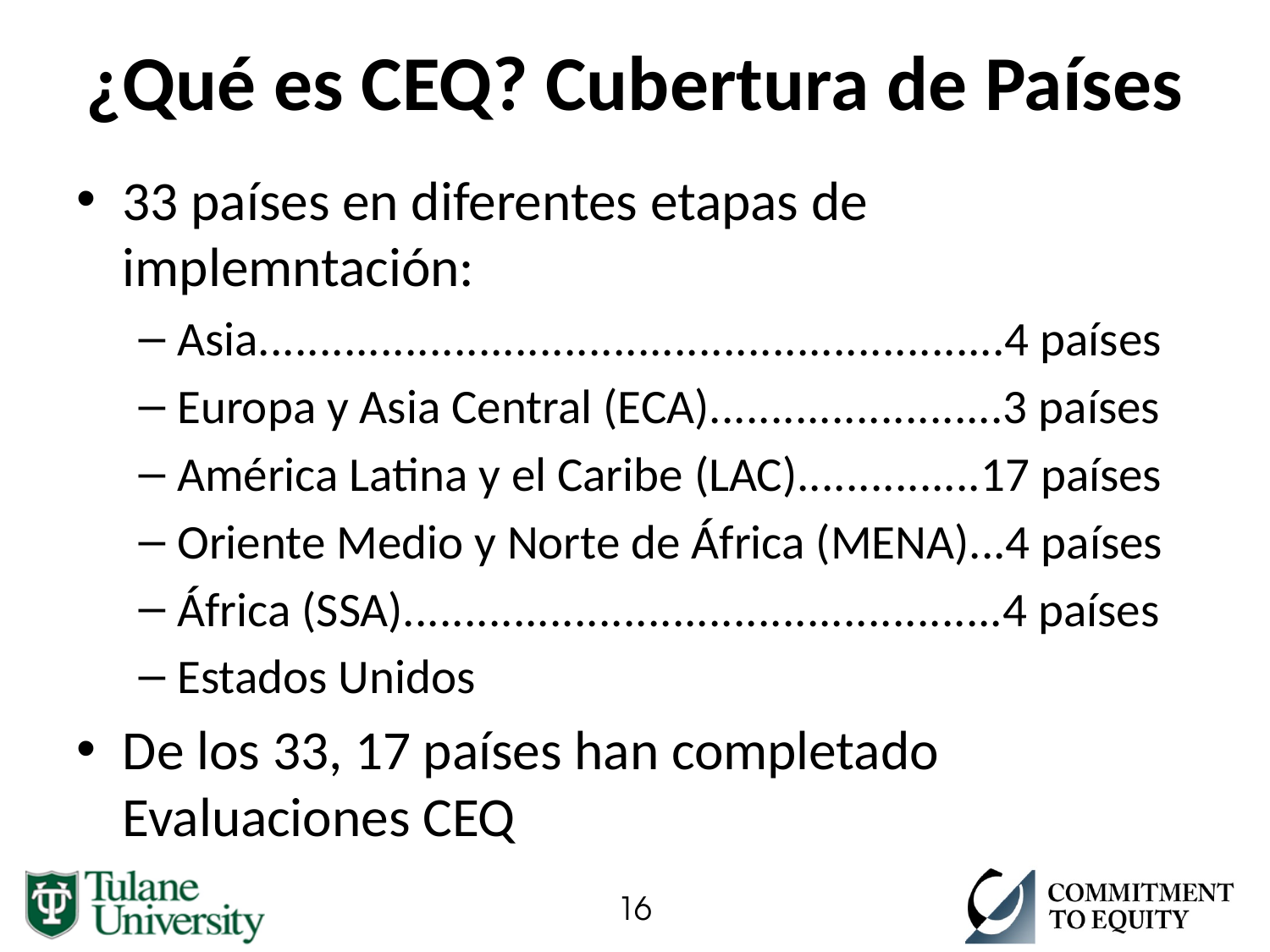

# ¿Qué es CEQ? Cubertura de Países
33 países en diferentes etapas de implemntación:
Asia.............................................................4 países
Europa y Asia Central (ECA)........................3 países
América Latina y el Caribe (LAC)...............17 países
Oriente Medio y Norte de África (MENA)...4 países
África (SSA).................................................4 países
Estados Unidos
De los 33, 17 países han completado Evaluaciones CEQ